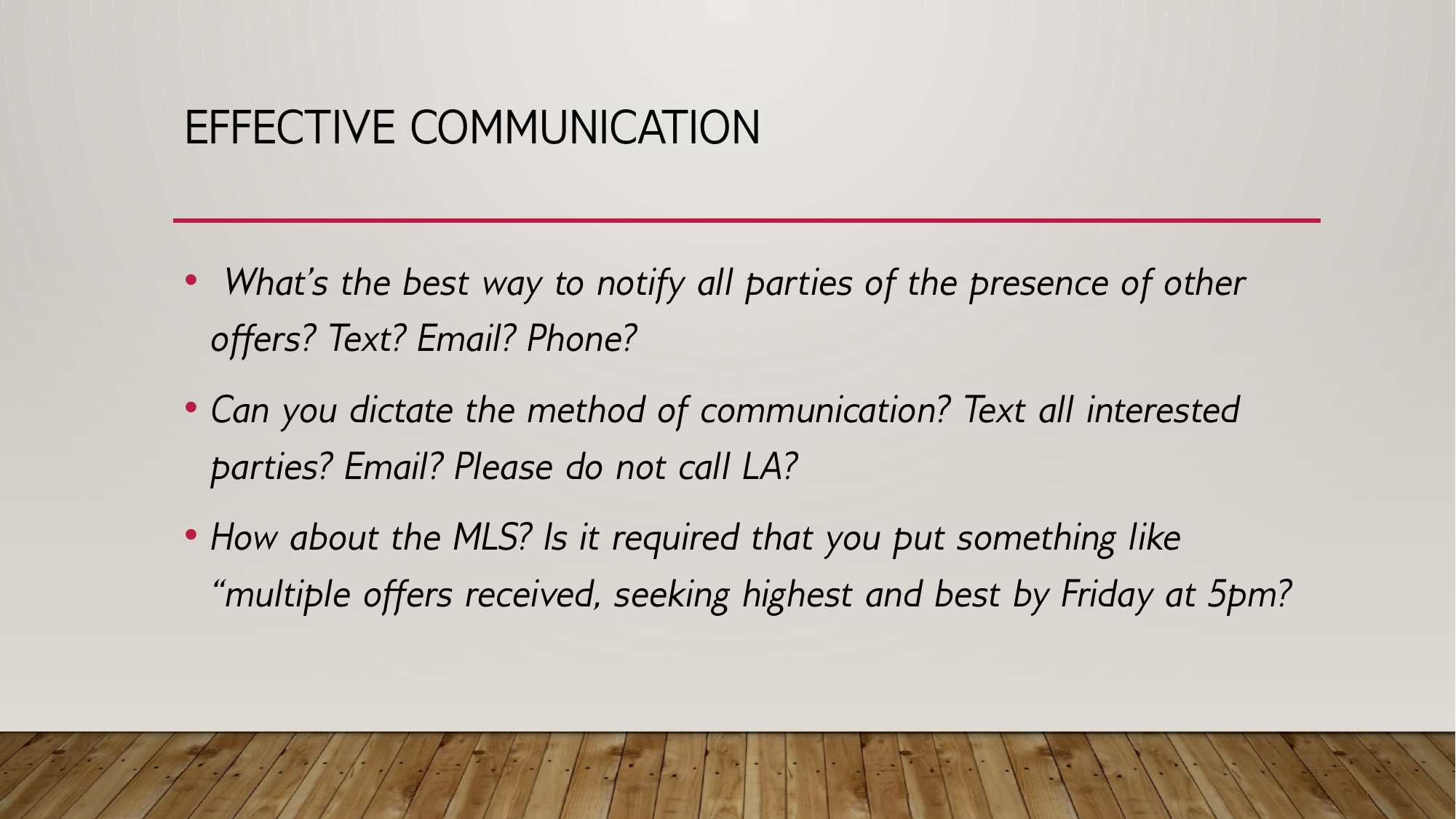

# effective communication
 What’s the best way to notify all parties of the presence of other offers? Text? Email? Phone?
Can you dictate the method of communication? Text all interested parties? Email? Please do not call LA?
How about the MLS? Is it required that you put something like “multiple offers received, seeking highest and best by Friday at 5pm?